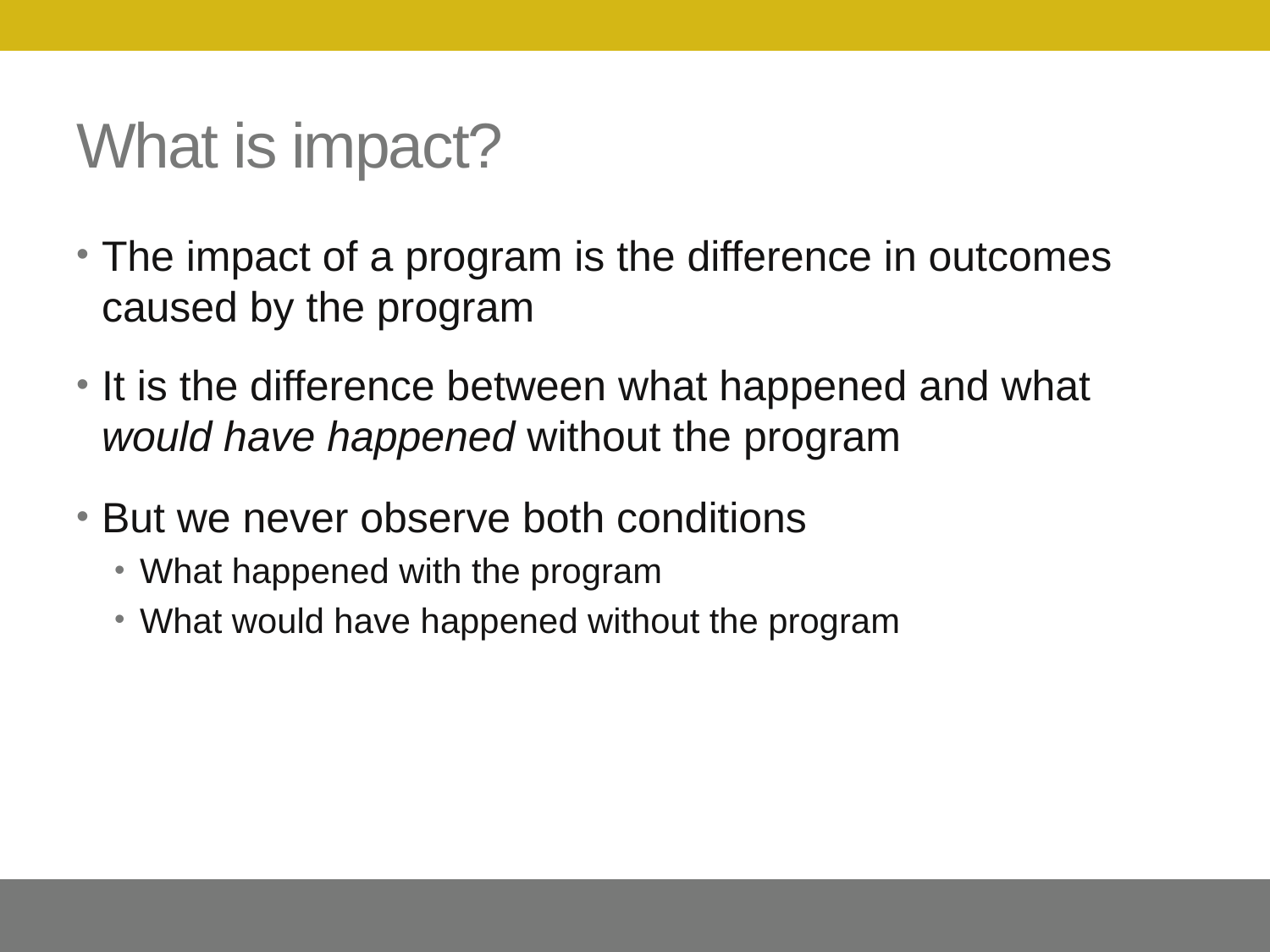

# What is impact?
The impact of a program is the difference in outcomes caused by the program

It is the difference between what happened and what would have happened without the program

But we never observe both conditions
What happened with the program
What would have happened without the program